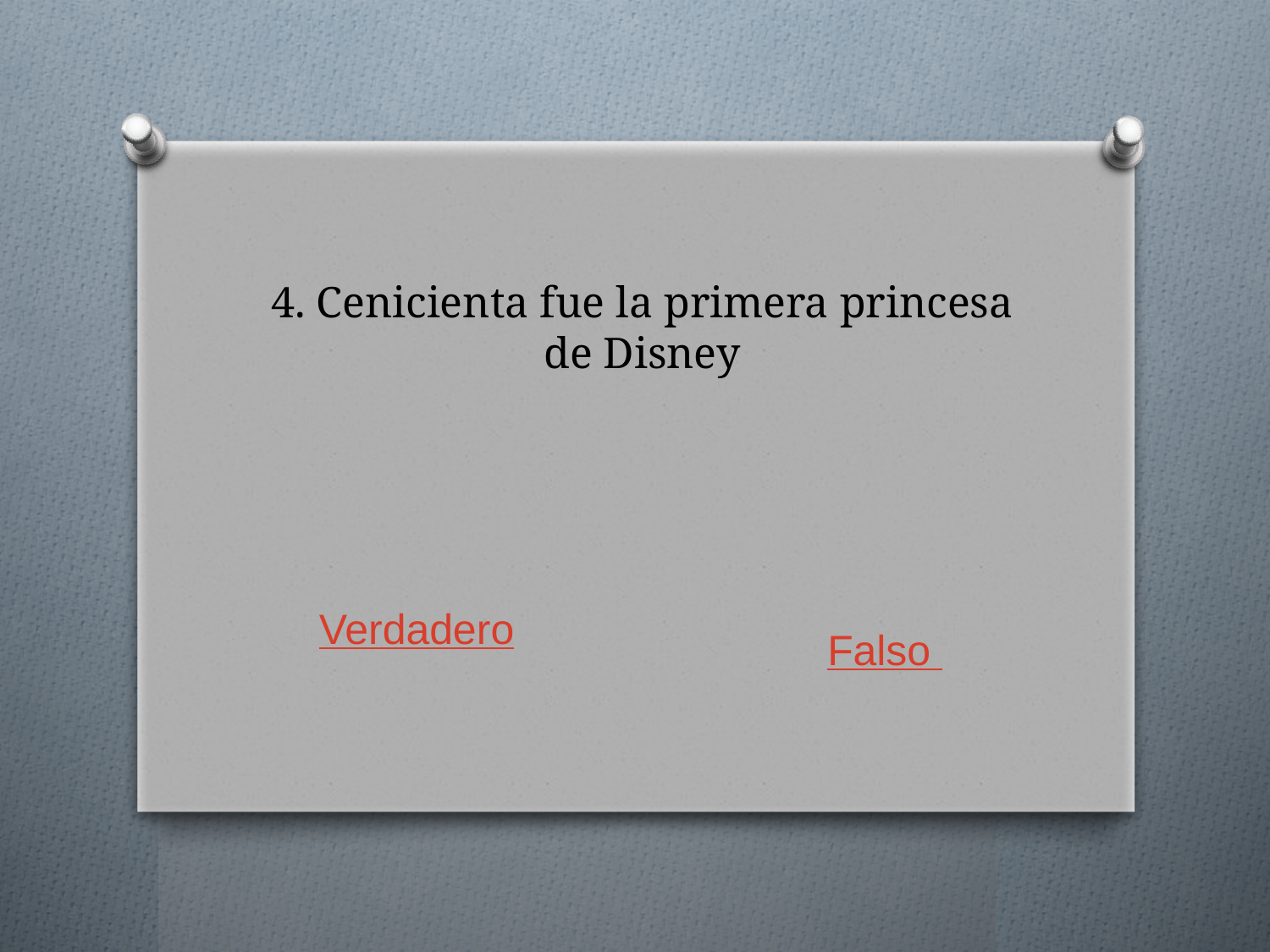

# 4. Cenicienta fue la primera princesa de Disney
Verdadero
Falso